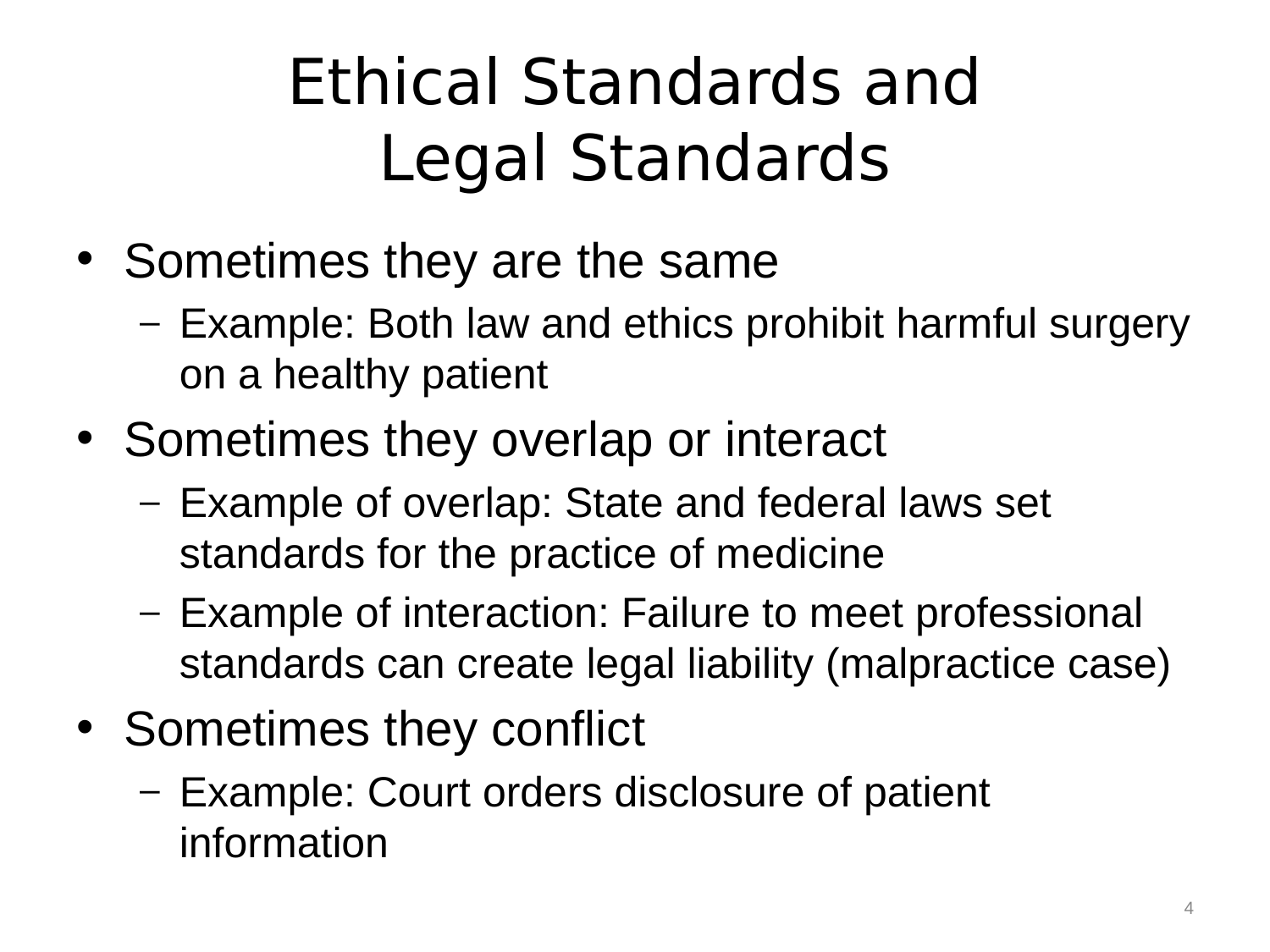

# Ethical Standards and Legal Standards
Sometimes they are the same
Example: Both law and ethics prohibit harmful surgery on a healthy patient
Sometimes they overlap or interact
Example of overlap: State and federal laws set standards for the practice of medicine
Example of interaction: Failure to meet professional standards can create legal liability (malpractice case)
Sometimes they conflict
Example: Court orders disclosure of patient information
4